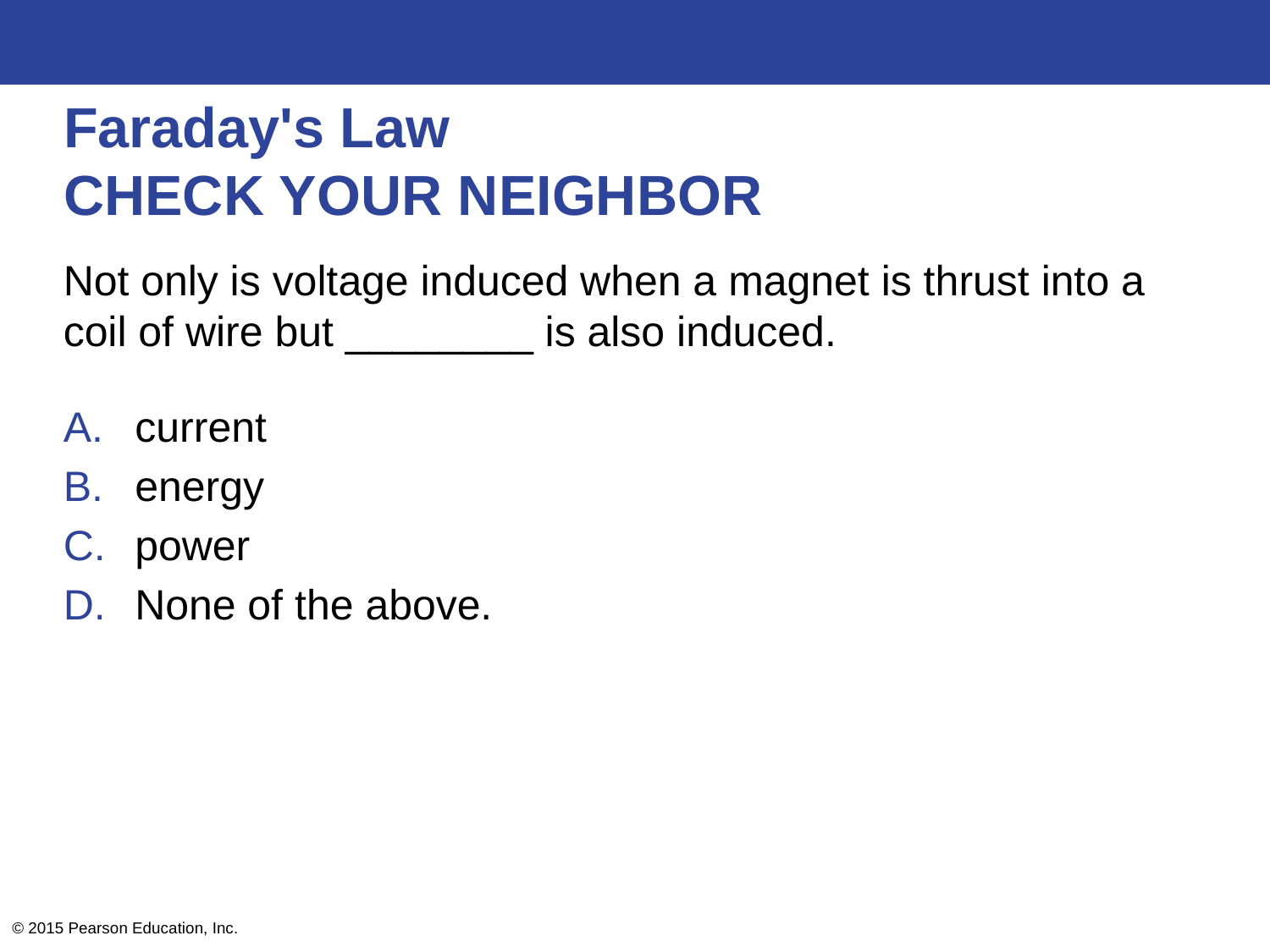

# Faraday's Law CHECK YOUR NEIGHBOR
Not only is voltage induced when a magnet is thrust into a coil of wire but ________ is also induced.

current
energy
power
None of the above.
© 2015 Pearson Education, Inc.